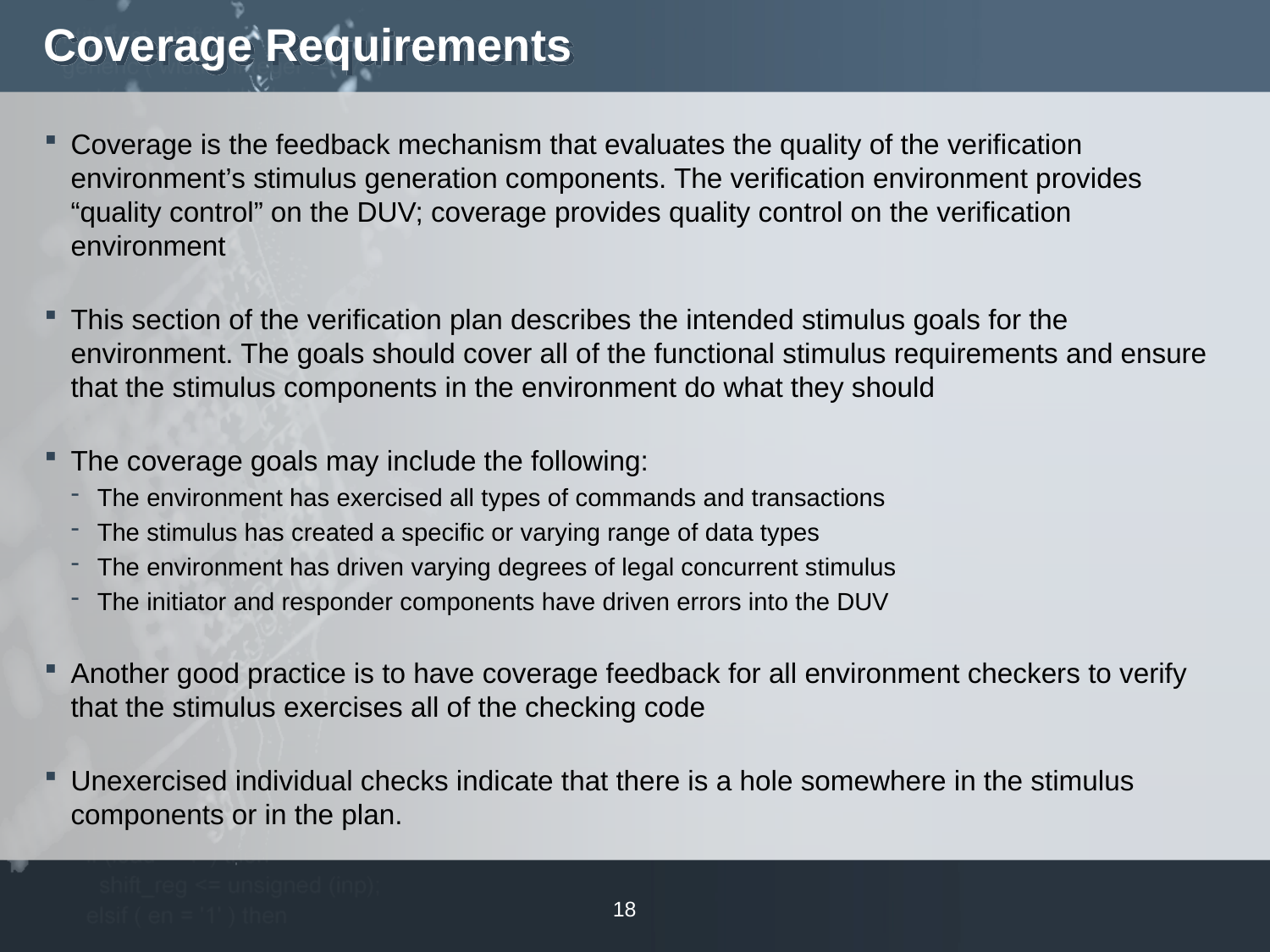

# Coverage Requirements
Coverage is the feedback mechanism that evaluates the quality of the verification environment’s stimulus generation components. The verification environment provides “quality control” on the DUV; coverage provides quality control on the verification environment

This section of the verification plan describes the intended stimulus goals for the environment. The goals should cover all of the functional stimulus requirements and ensure that the stimulus components in the environment do what they should

The coverage goals may include the following:
The environment has exercised all types of commands and transactions
The stimulus has created a specific or varying range of data types
The environment has driven varying degrees of legal concurrent stimulus
The initiator and responder components have driven errors into the DUV

Another good practice is to have coverage feedback for all environment checkers to verify that the stimulus exercises all of the checking code

Unexercised individual checks indicate that there is a hole somewhere in the stimulus components or in the plan.

18